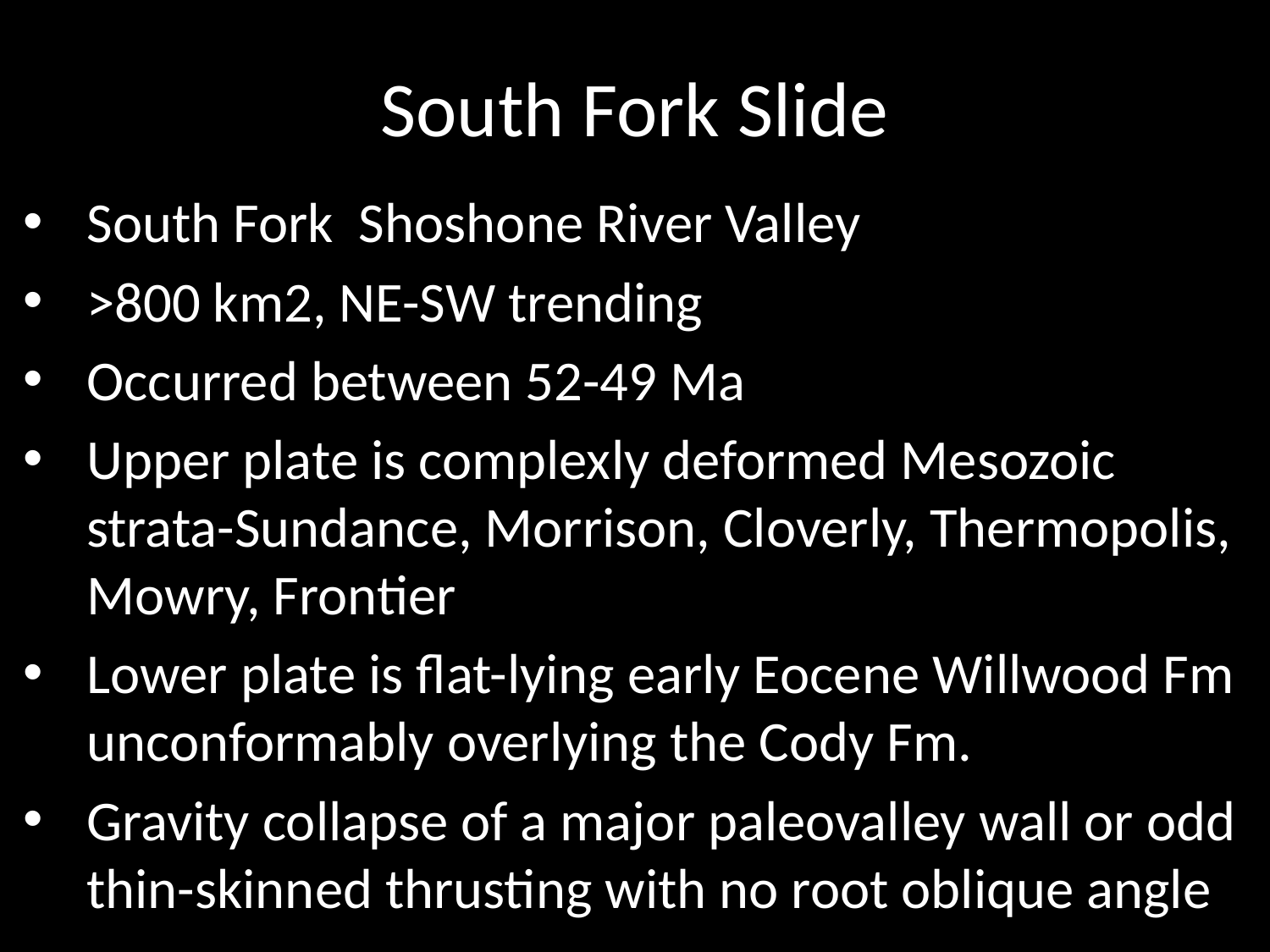

# South Fork Slide
South Fork  Shoshone River Valley
>800 km2, NE-SW trending
Occurred between 52-49 Ma
Upper plate is complexly deformed Mesozoic strata-Sundance, Morrison, Cloverly, Thermopolis, Mowry, Frontier
Lower plate is flat-lying early Eocene Willwood Fm unconformably overlying the Cody Fm.
Gravity collapse of a major paleovalley wall or odd thin-skinned thrusting with no root oblique angle